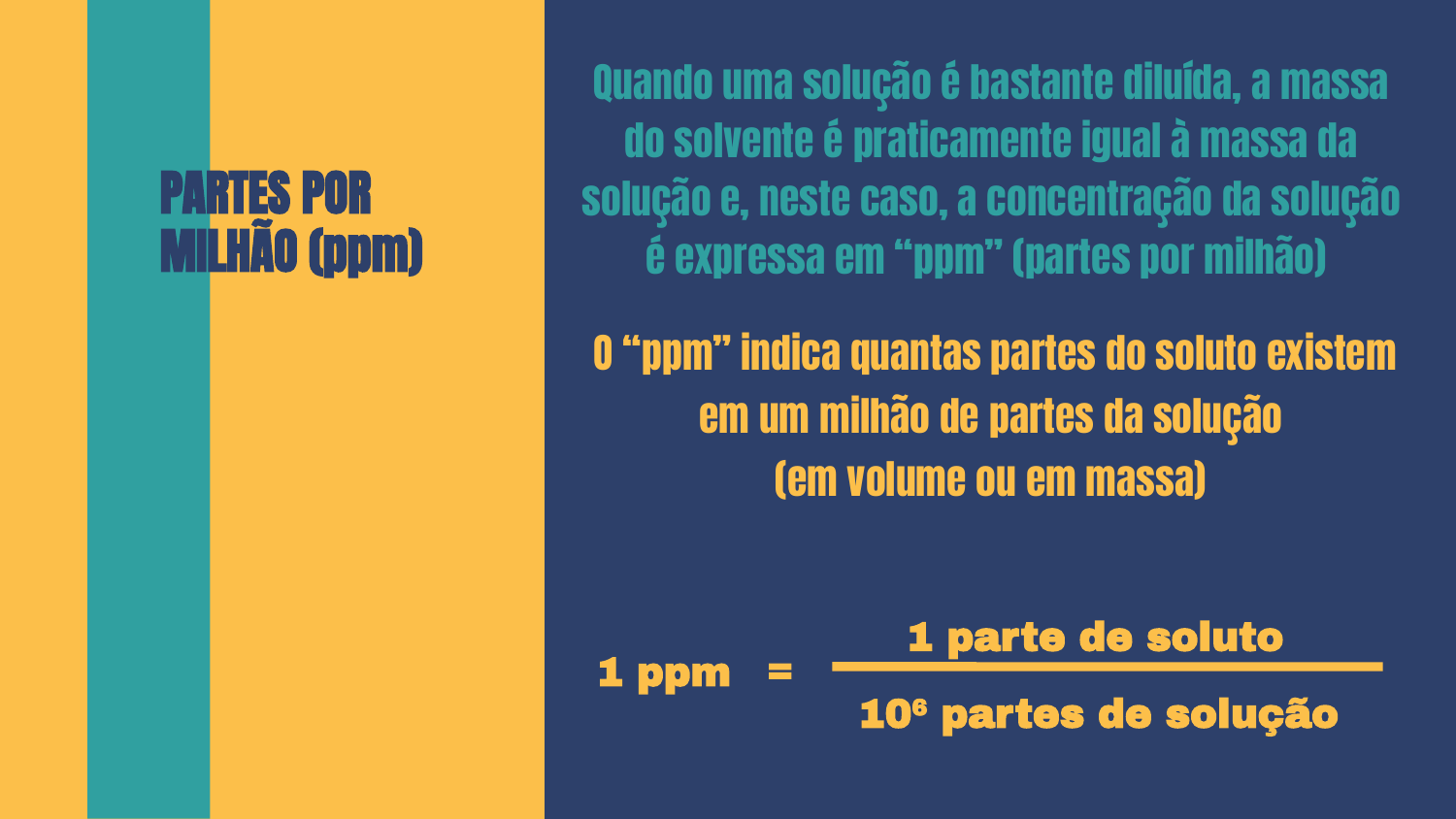

Quando uma solução é bastante diluída, a massa do solvente é praticamente igual à massa da solução e, neste caso, a concentração da solução é expressa em “ppm” (partes por milhão)
# PARTES POR MILHÃO (ppm)
O “ppm” indica quantas partes do soluto existem em um milhão de partes da solução
(em volume ou em massa)

1 parte de soluto
=
1 ppm

106 partes de solução